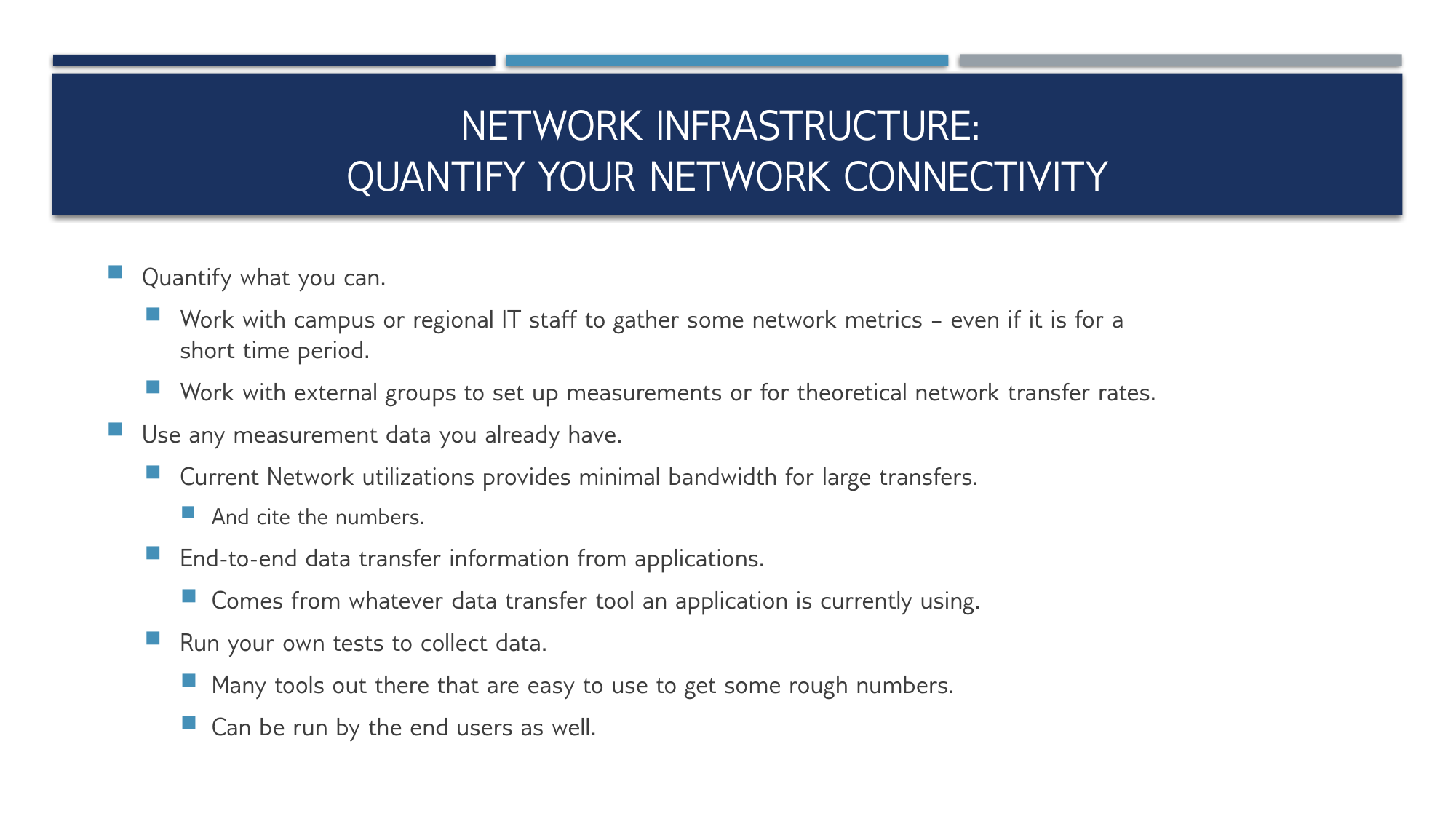

# Network Infrastructure: Quantify Your Network Connectivity
Quantify what you can.
Work with campus or regional IT staff to gather some network metrics – even if it is for a short time period.
Work with external groups to set up measurements or for theoretical network transfer rates.
Use any measurement data you already have.
Current Network utilizations provides minimal bandwidth for large transfers.
And cite the numbers.
End-to-end data transfer information from applications.
Comes from whatever data transfer tool an application is currently using.
Run your own tests to collect data.
Many tools out there that are easy to use to get some rough numbers.
Can be run by the end users as well.